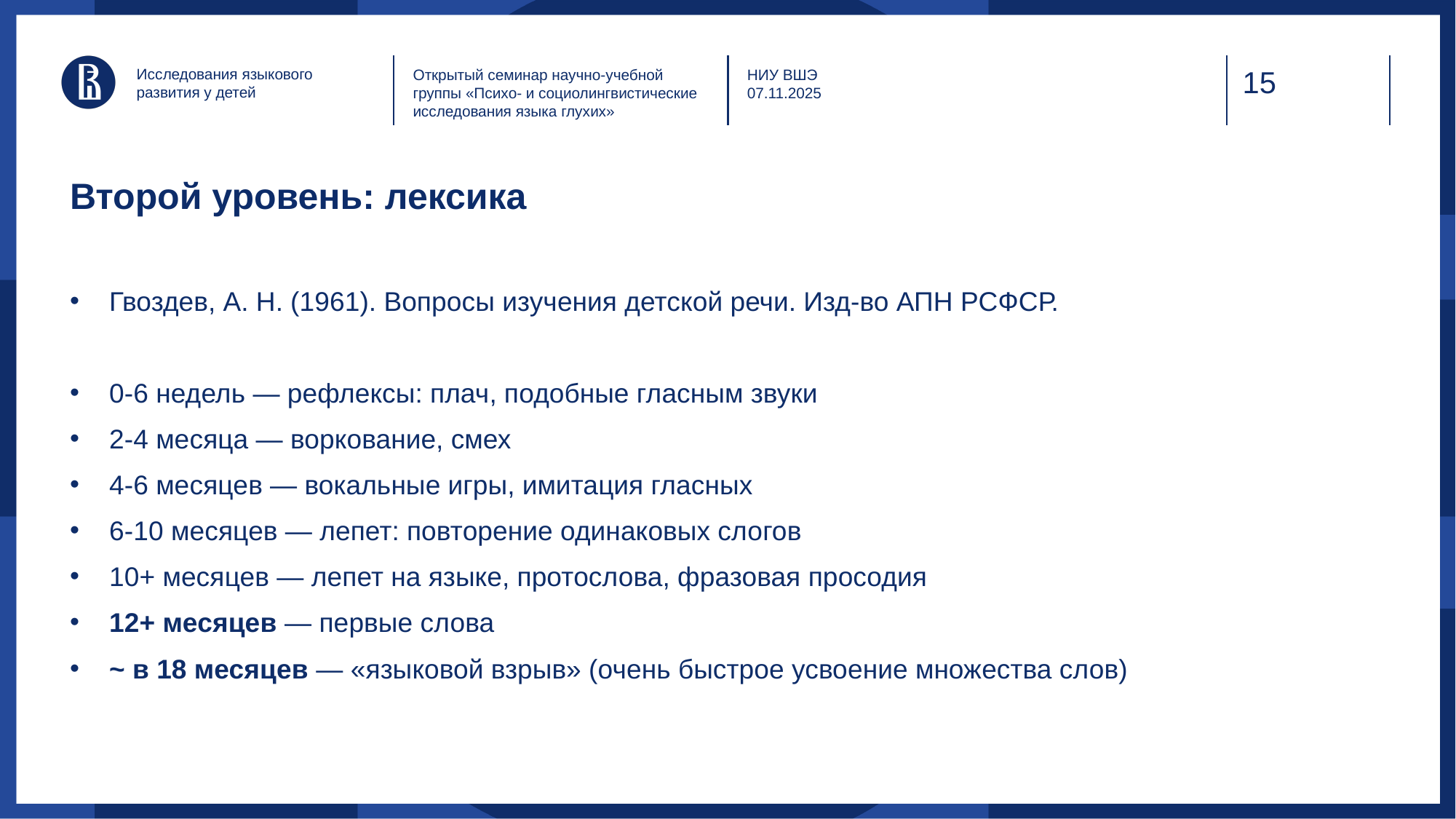

Исследования языкового
развития у детей

Открытый семинар научно-учебной группы «Психо- и социолингвистические исследования языка глухих»

НИУ ВШЭ
07.11.2025
# Второй уровень: лексика
Гвоздев, А. Н. (1961). Вопросы изучения детской речи. Изд-во АПН РСФСР.

0-6 недель — рефлексы: плач, подобные гласным звуки
2-4 месяца — воркование, смех
4-6 месяцев — вокальные игры, имитация гласных
6-10 месяцев — лепет: повторение одинаковых слогов
10+ месяцев — лепет на языке, протослова, фразовая просодия
12+ месяцев — первые слова
~ в 18 месяцев — «языковой взрыв» (очень быстрое усвоение множества слов)